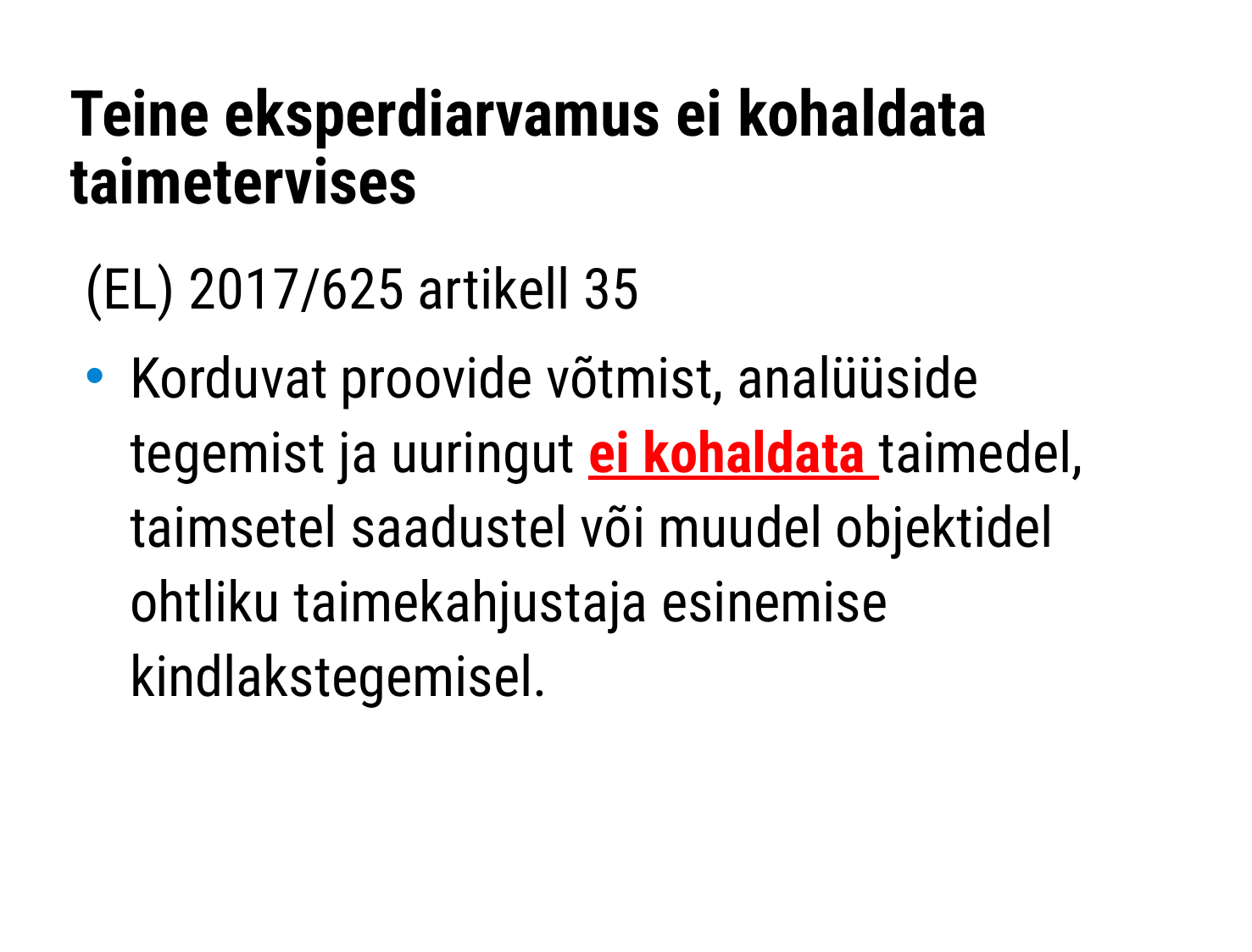

# Teine eksperdiarvamus ei kohaldata taimetervises
(EL) 2017/625 artikell 35
Korduvat proovide võtmist, analüüside tegemist ja uuringut ei kohaldata taimedel, taimsetel saadustel või muudel objektidel ohtliku taimekahjustaja esinemise kindlakstegemisel.